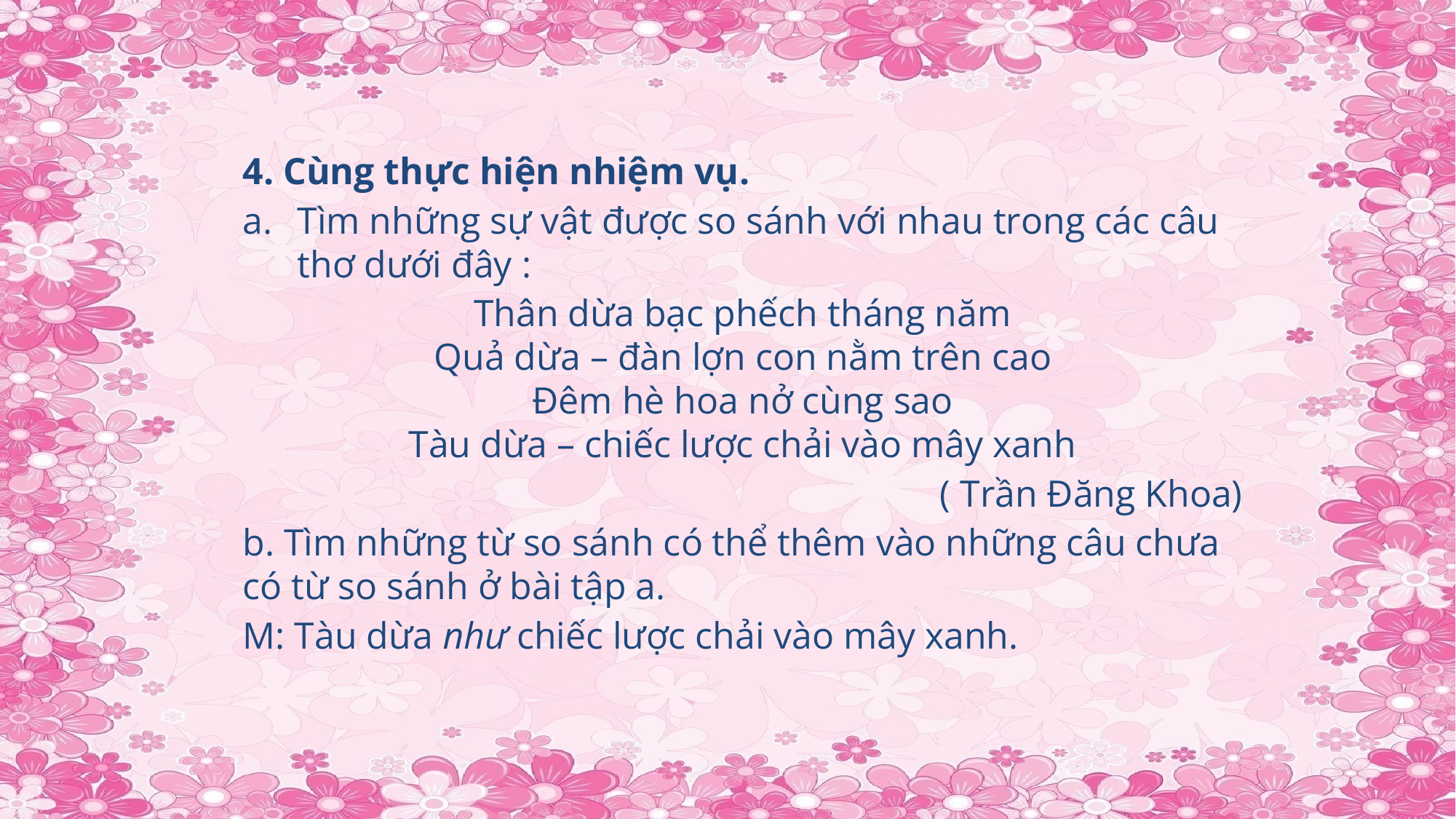

4. Cùng thực hiện nhiệm vụ.
Tìm những sự vật được so sánh với nhau trong các câu thơ dưới đây :
Thân dừa bạc phếch tháng năm
Quả dừa – đàn lợn con nằm trên cao
Đêm hè hoa nở cùng sao
Tàu dừa – chiếc lược chải vào mây xanh
( Trần Đăng Khoa)
b. Tìm những từ so sánh có thể thêm vào những câu chưa có từ so sánh ở bài tập a.
M: Tàu dừa như chiếc lược chải vào mây xanh.